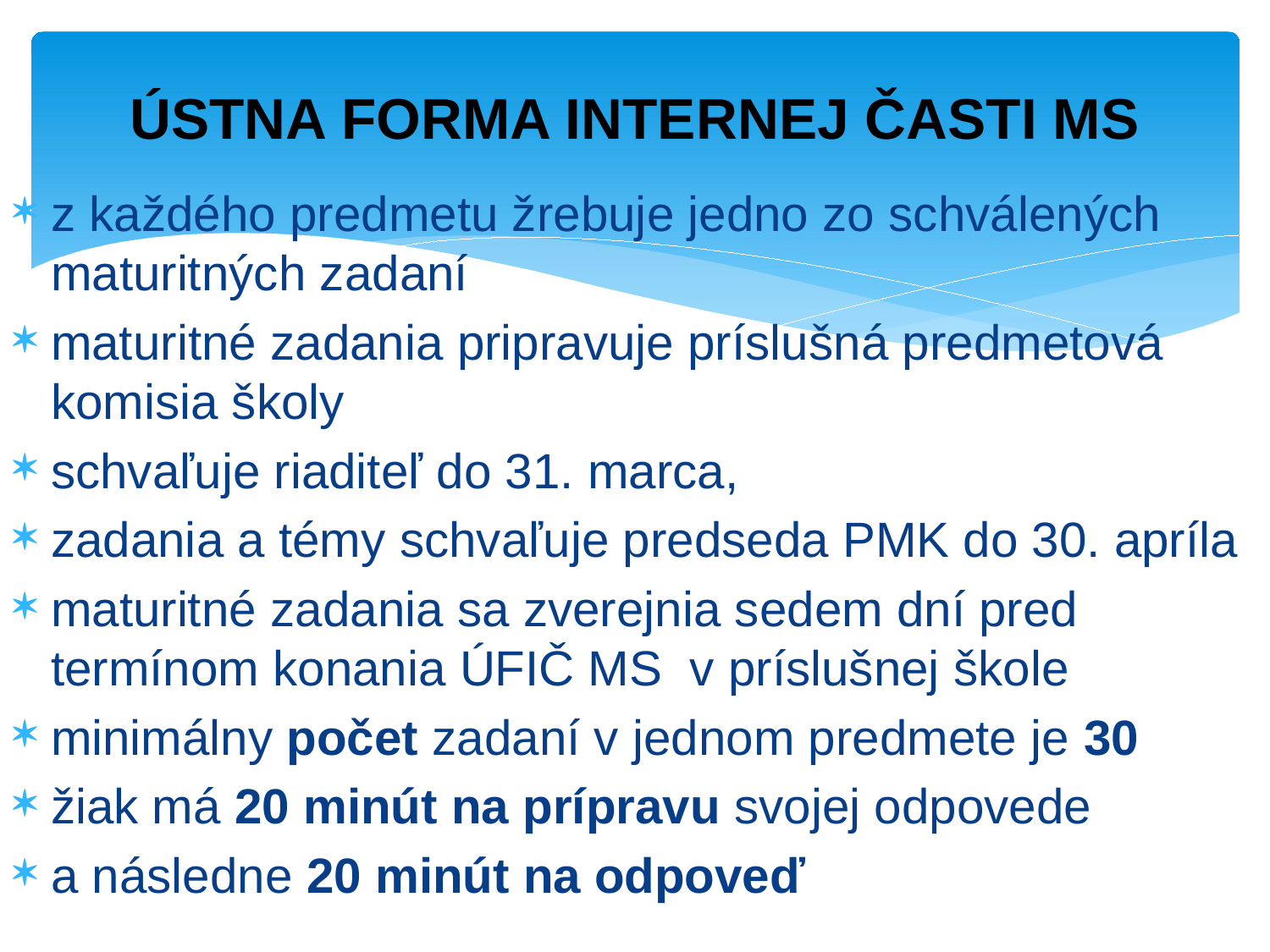

# ÚSTNA FORMA INTERNEJ ČASTI MS
z každého predmetu žrebuje jedno zo schválených maturitných zadaní
maturitné zadania pripravuje príslušná predmetová komisia školy
schvaľuje riaditeľ do 31. marca,
zadania a témy schvaľuje predseda PMK do 30. apríla
maturitné zadania sa zverejnia sedem dní pred termínom konania ÚFIČ MS  v príslušnej škole
minimálny počet zadaní v jednom predmete je 30
žiak má 20 minút na prípravu svojej odpovede
a následne 20 minút na odpoveď